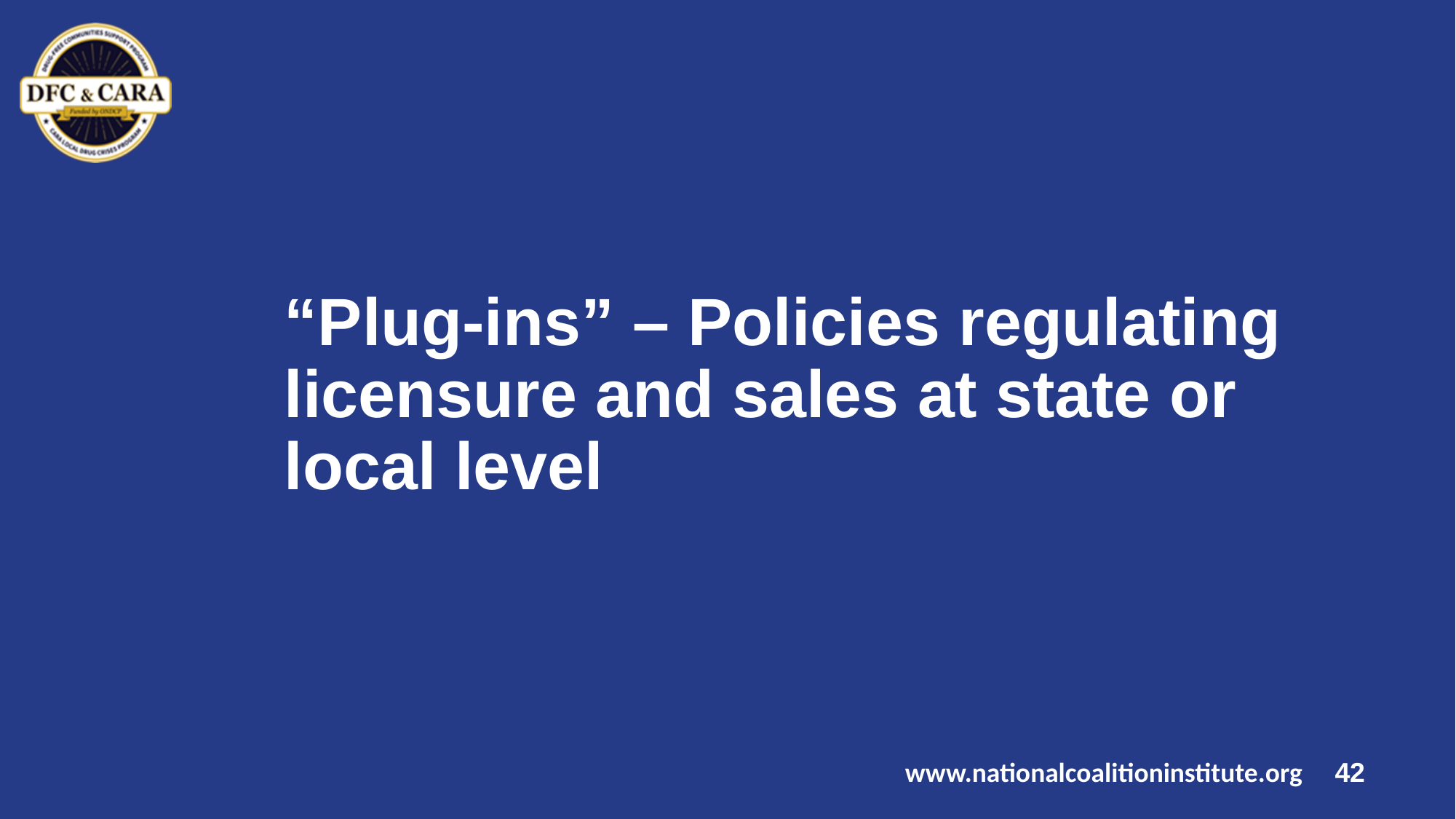

# “Plug-ins” – Policies regulating licensure and sales at state or local level